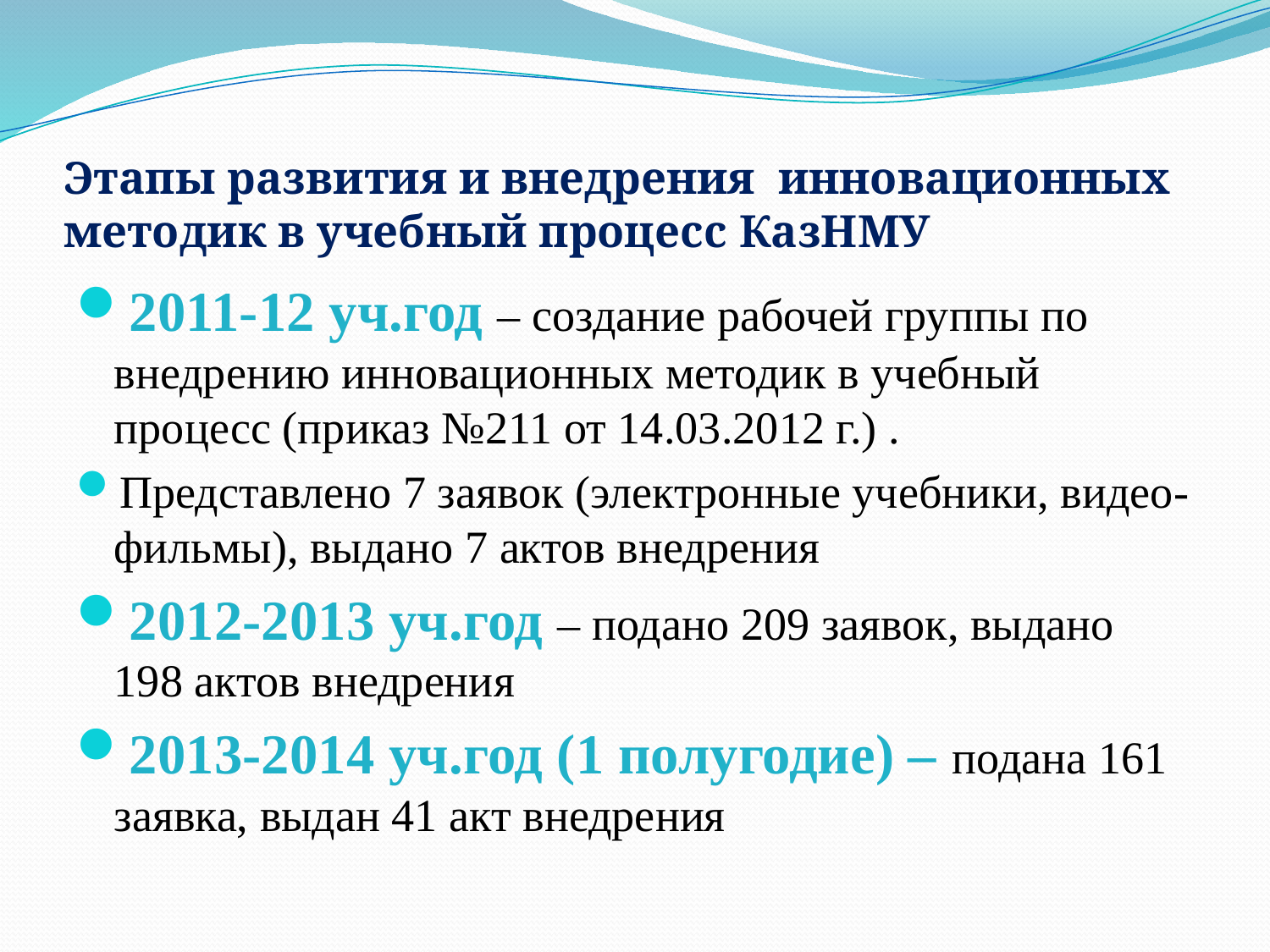

# Этапы развития и внедрения  инновационных методик в учебный процесс КазНМУ
2011-12 уч.год – создание рабочей группы по внедрению инновационных методик в учебный процесс (приказ №211 от 14.03.2012 г.) .
Представлено 7 заявок (электронные учебники, видео-фильмы), выдано 7 актов внедрения
2012-2013 уч.год – подано 209 заявок, выдано  198 актов внедрения
2013-2014 уч.год (1 полугодие) – подана 161 заявка, выдан 41 акт внедрения